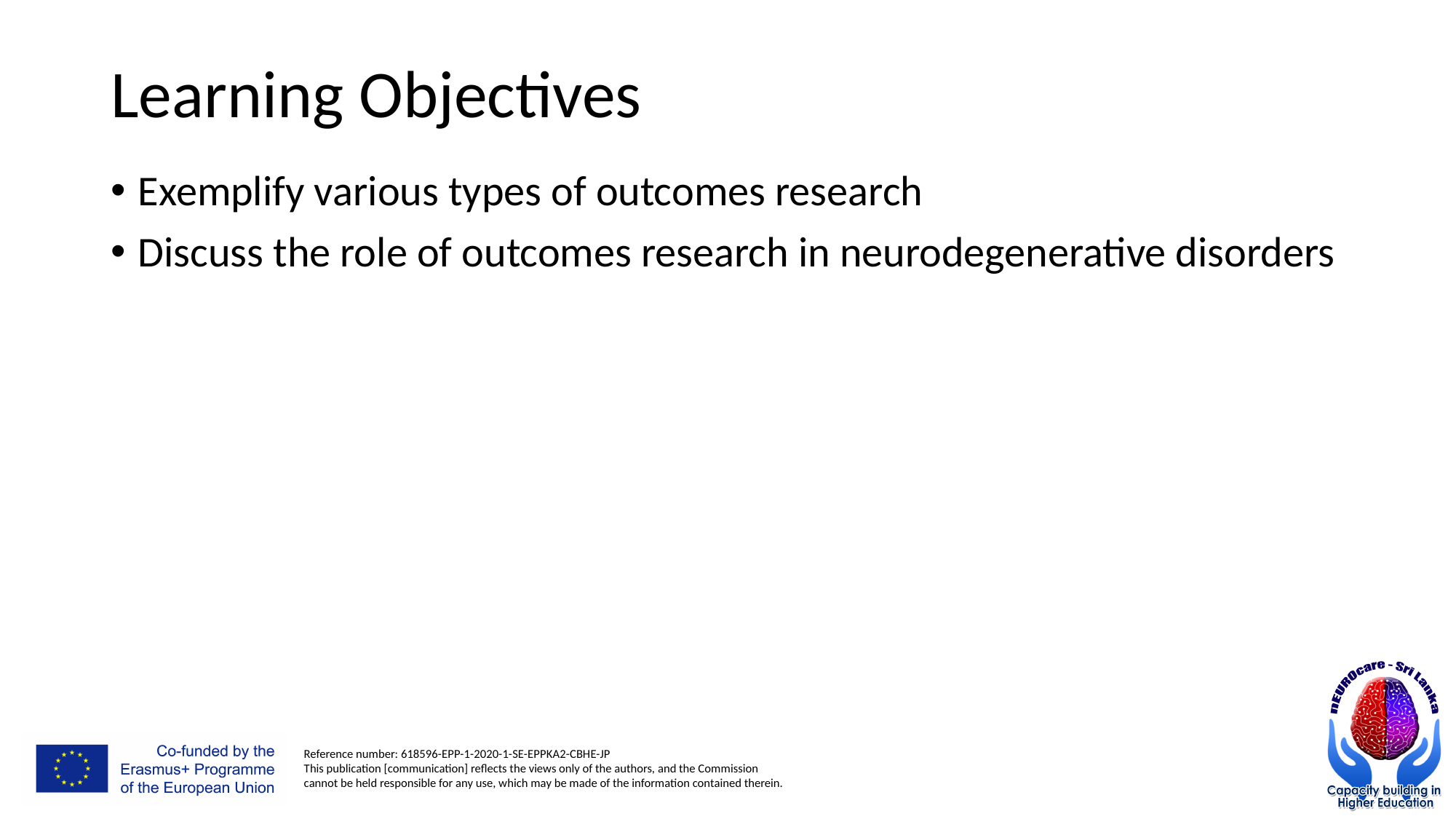

# Learning Objectives
Exemplify various types of outcomes research
Discuss the role of outcomes research in neurodegenerative disorders